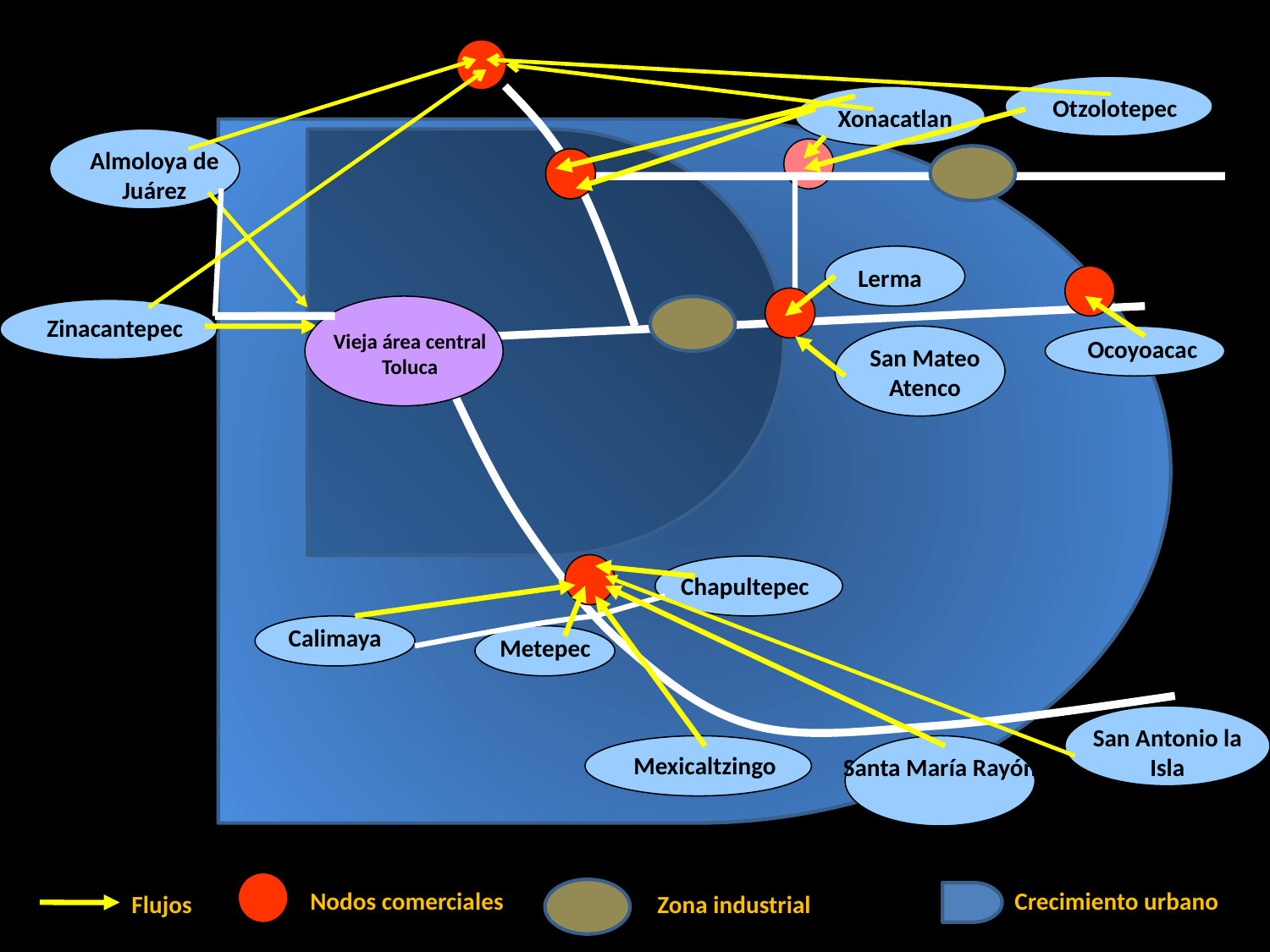

Otzolotepec

Vieja área central
Toluca

Xonacatlan

Almoloya de Juárez

Lerma

Zinacantepec

San Mateo Atenco

Ocoyoacac

Chapultepec

Calimaya

Metepec

San Antonio la Isla

Mexicaltzingo

Santa María Rayón

Nodos comerciales

Crecimiento urbano
Flujos
Zona industrial